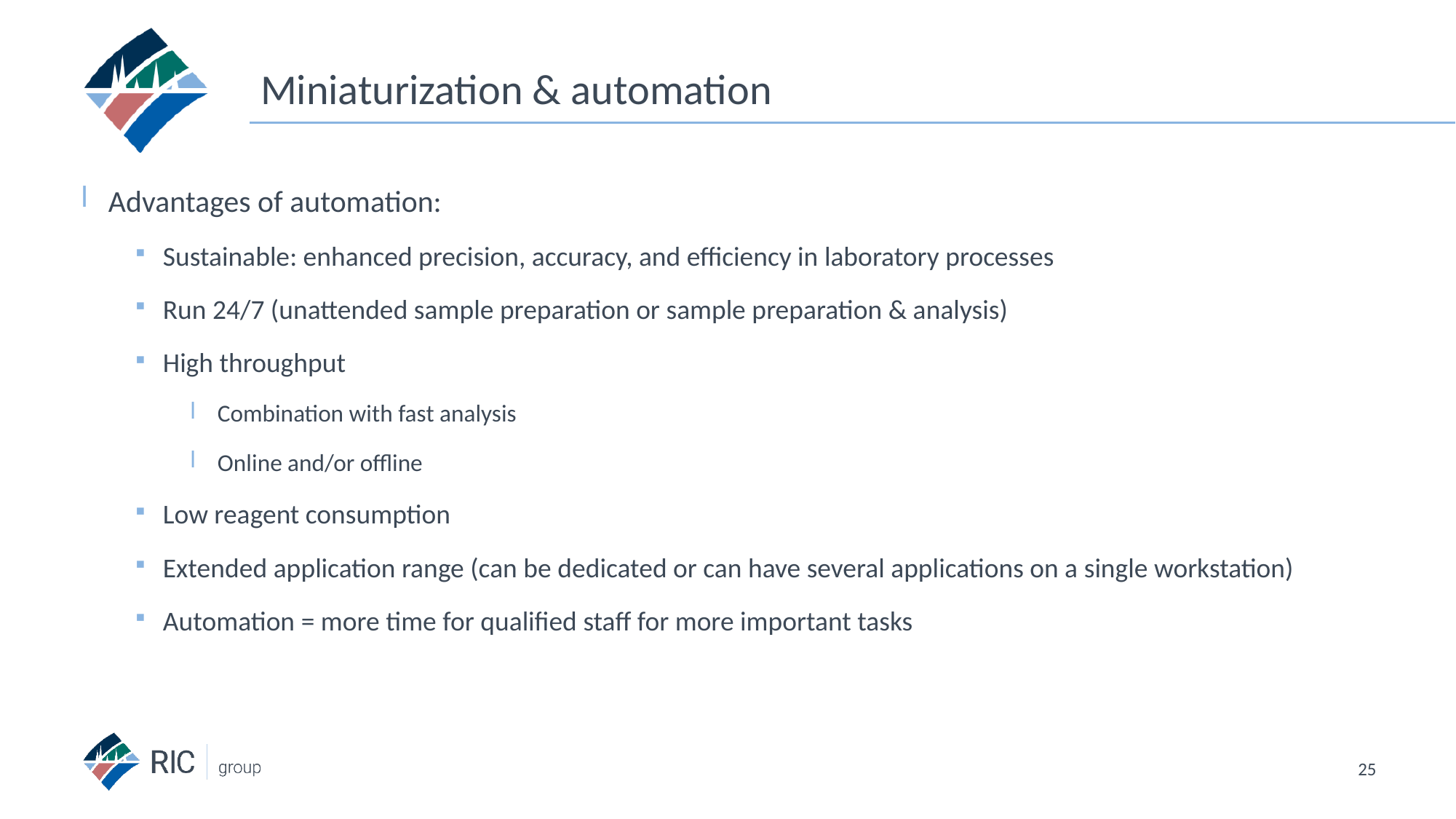

Miniaturization & automation
Advantages of automation:
Sustainable: enhanced precision, accuracy, and efficiency in laboratory processes
Run 24/7 (unattended sample preparation or sample preparation & analysis)
High throughput
Combination with fast analysis
Online and/or offline
Low reagent consumption
Extended application range (can be dedicated or can have several applications on a single workstation)
Automation = more time for qualified staff for more important tasks